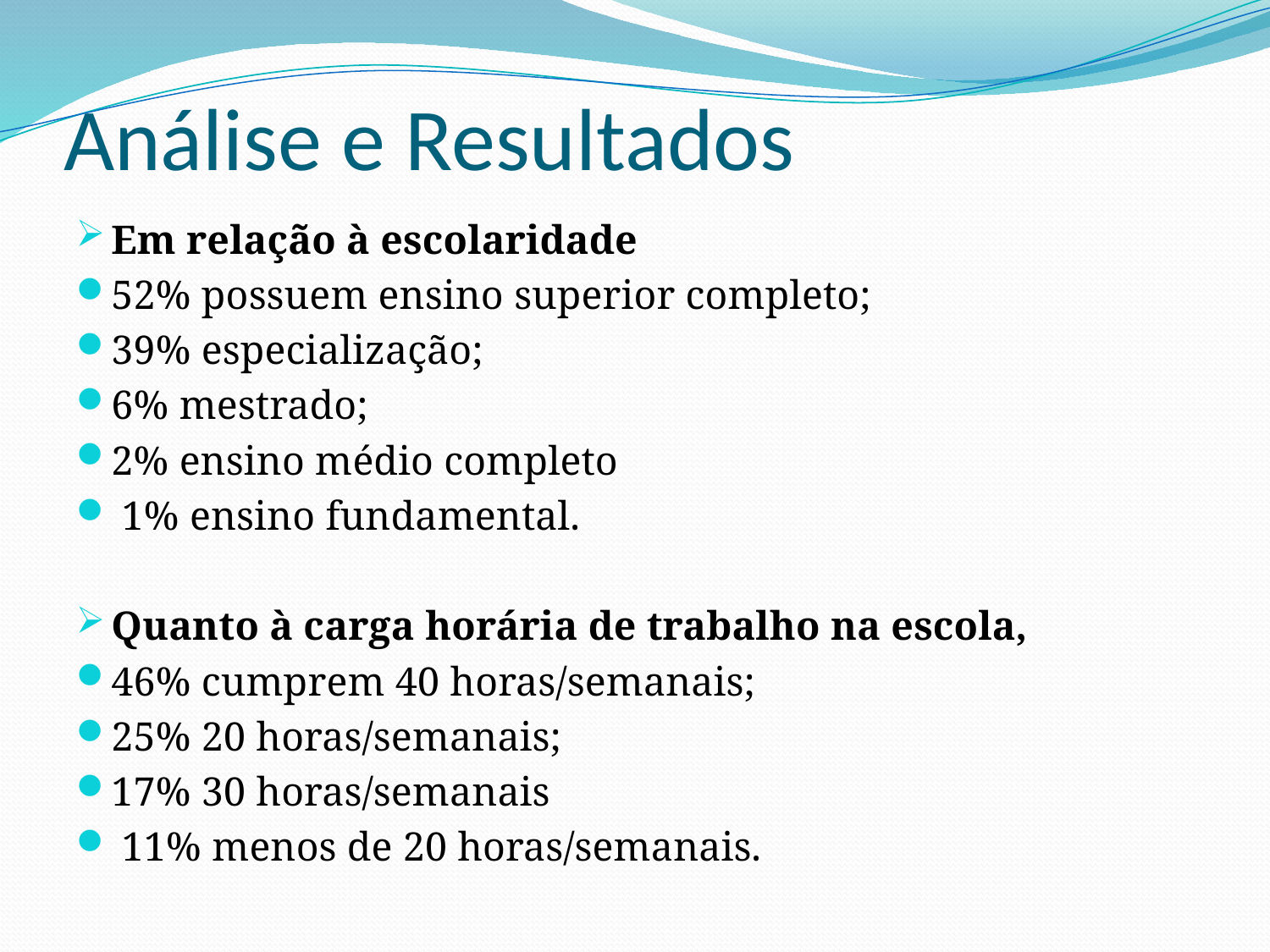

# Análise e Resultados
Em relação à escolaridade
52% possuem ensino superior completo;
39% especialização;
6% mestrado;
2% ensino médio completo
 1% ensino fundamental.

Quanto à carga horária de trabalho na escola,
46% cumprem 40 horas/semanais;
25% 20 horas/semanais;
17% 30 horas/semanais
 11% menos de 20 horas/semanais.